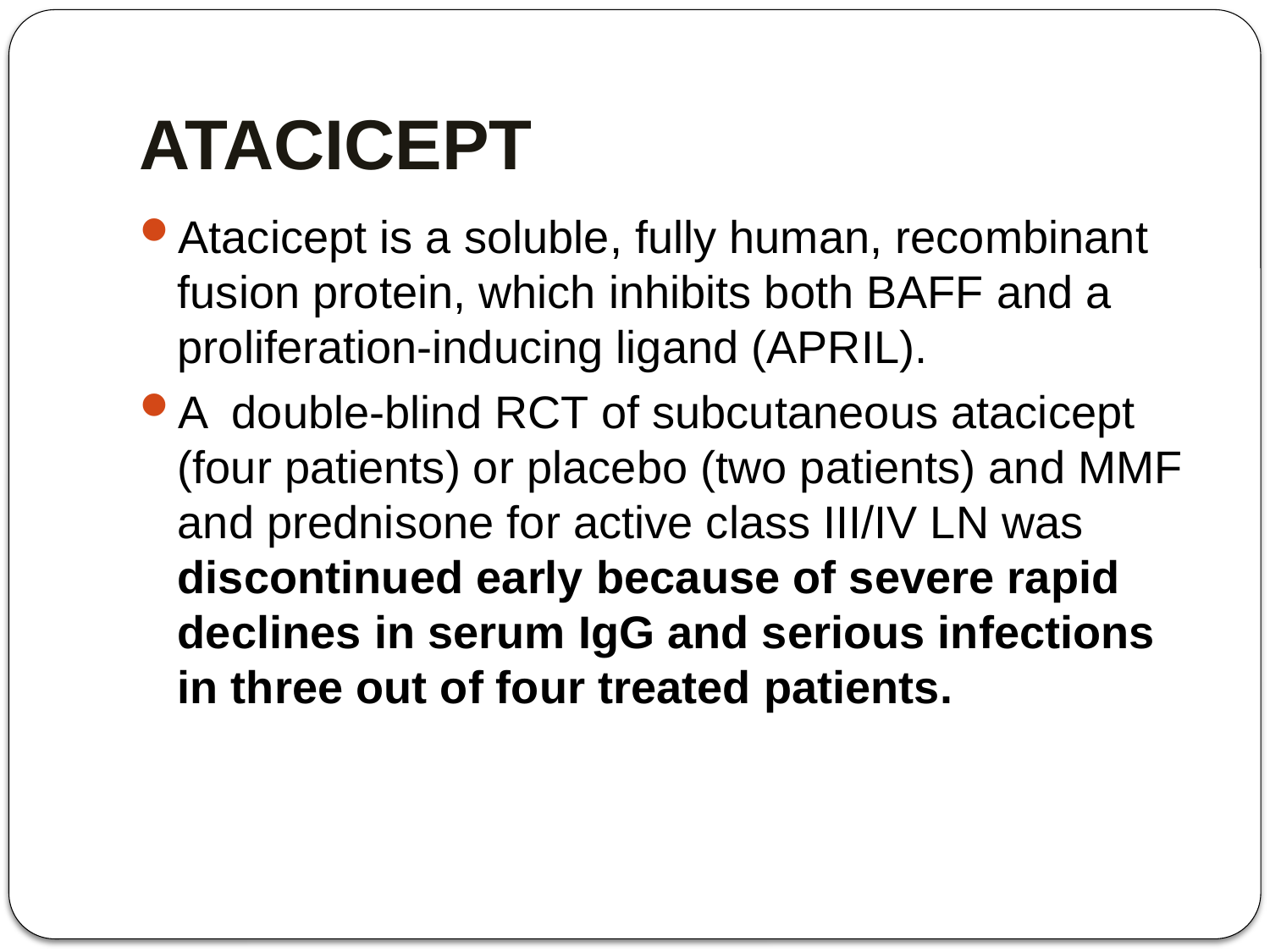

# ATACICEPT
Atacicept is a soluble, fully human, recombinant fusion protein, which inhibits both BAFF and a proliferation-inducing ligand (APRIL).
A  double-blind RCT of subcutaneous atacicept (four patients) or placebo (two patients) and MMF and prednisone for active class III/IV LN was discontinued early because of severe rapid declines in serum IgG and serious infections in three out of four treated patients.